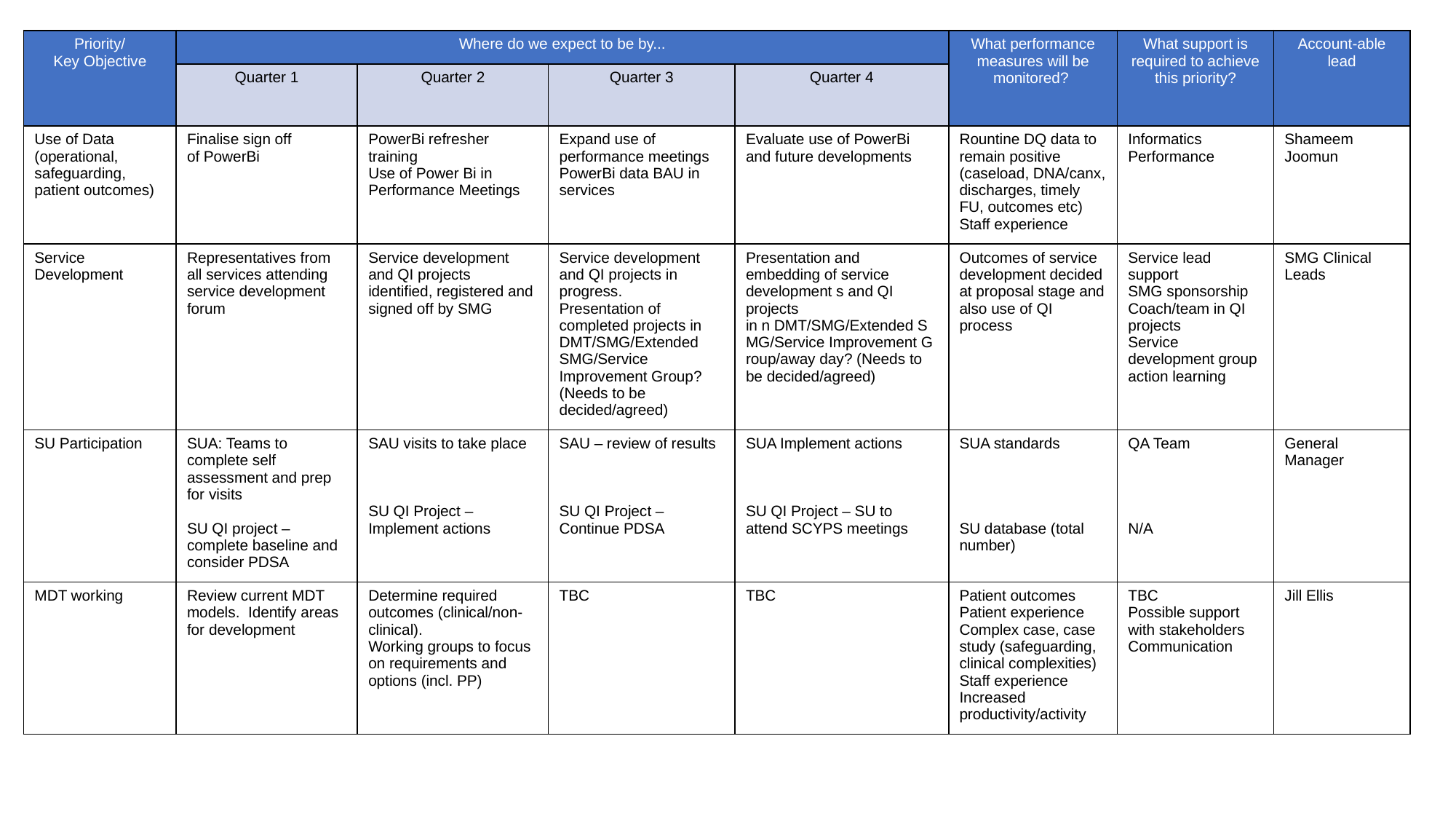

| Priority/ Key Objective | Where do we expect to be by... |  |  |  | What performance measures will be monitored? | What support is required to achieve this priority? | Account-able lead |
| --- | --- | --- | --- | --- | --- | --- | --- |
|  | Quarter 1 | Quarter 2 | Quarter 3 | Quarter 4 |  |  |  |
| Use of Data (operational, safeguarding, patient outcomes) | Finalise sign off of PowerBi | PowerBi refresher training  Use of Power Bi in Performance Meetings | Expand use of performance meetings PowerBi data BAU in services | Evaluate use of PowerBi and future developments | Rountine DQ data to remain positive (caseload, DNA/canx, discharges, timely FU, outcomes etc) Staff experience | Informatics Performance | Shameem Joomun |
| Service  Development | Representatives from all services attending service development forum | Service development and QI projects identified, registered and signed off by SMG | Service development and QI projects in progress. Presentation of completed projects in DMT/SMG/Extended SMG/Service Improvement Group? (Needs to be decided/agreed) | Presentation and embedding of service development s and QI projects in n DMT/SMG/Extended SMG/Service Improvement Group/away day? (Needs to be decided/agreed) | Outcomes of service development decided at proposal stage and also use of QI process | Service lead support  SMG sponsorship Coach/team in QI projects Service development group action learning | SMG Clinical Leads |
| SU Participation | SUA: Teams to complete self assessment and prep for visits SU QI project – complete baseline and consider PDSA | SAU visits to take place SU QI Project – Implement actions | SAU – review of results SU QI Project –Continue PDSA | SUA Implement actions SU QI Project – SU to attend SCYPS meetings | SUA standards SU database (total number) | QA Team N/A | General Manager |
| MDT working | Review current MDT models.  Identify areas for development | Determine required outcomes (clinical/non-clinical). Working groups to focus on requirements and options (incl. PP) | TBC | TBC | Patient outcomes Patient experience Complex case, case study (safeguarding, clinical complexities) Staff experience Increased productivity/activity | TBC Possible support with stakeholders Communication | Jill Ellis |